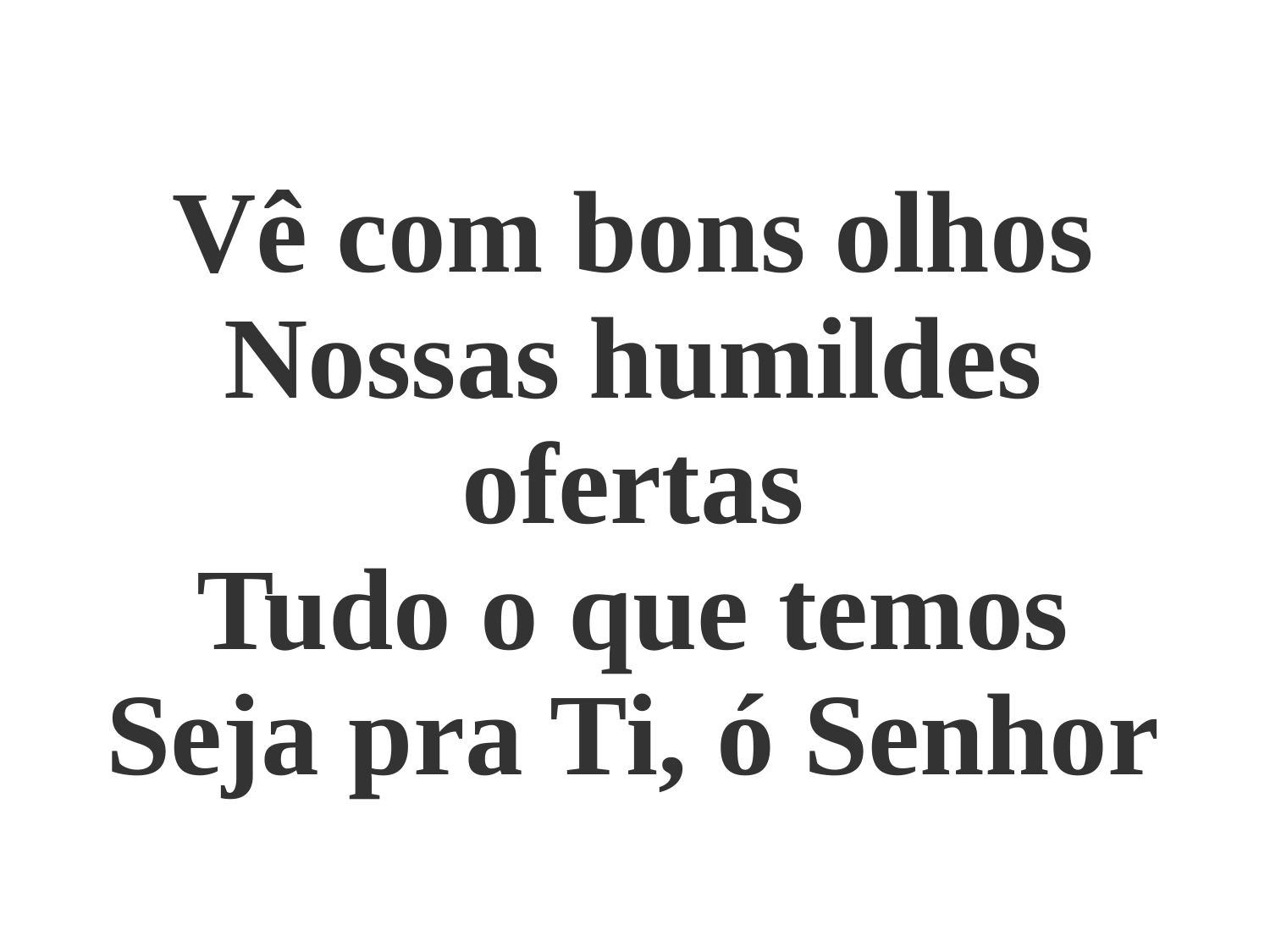

Vê com bons olhos
Nossas humildes ofertas
Tudo o que temos
Seja pra Ti, ó Senhor